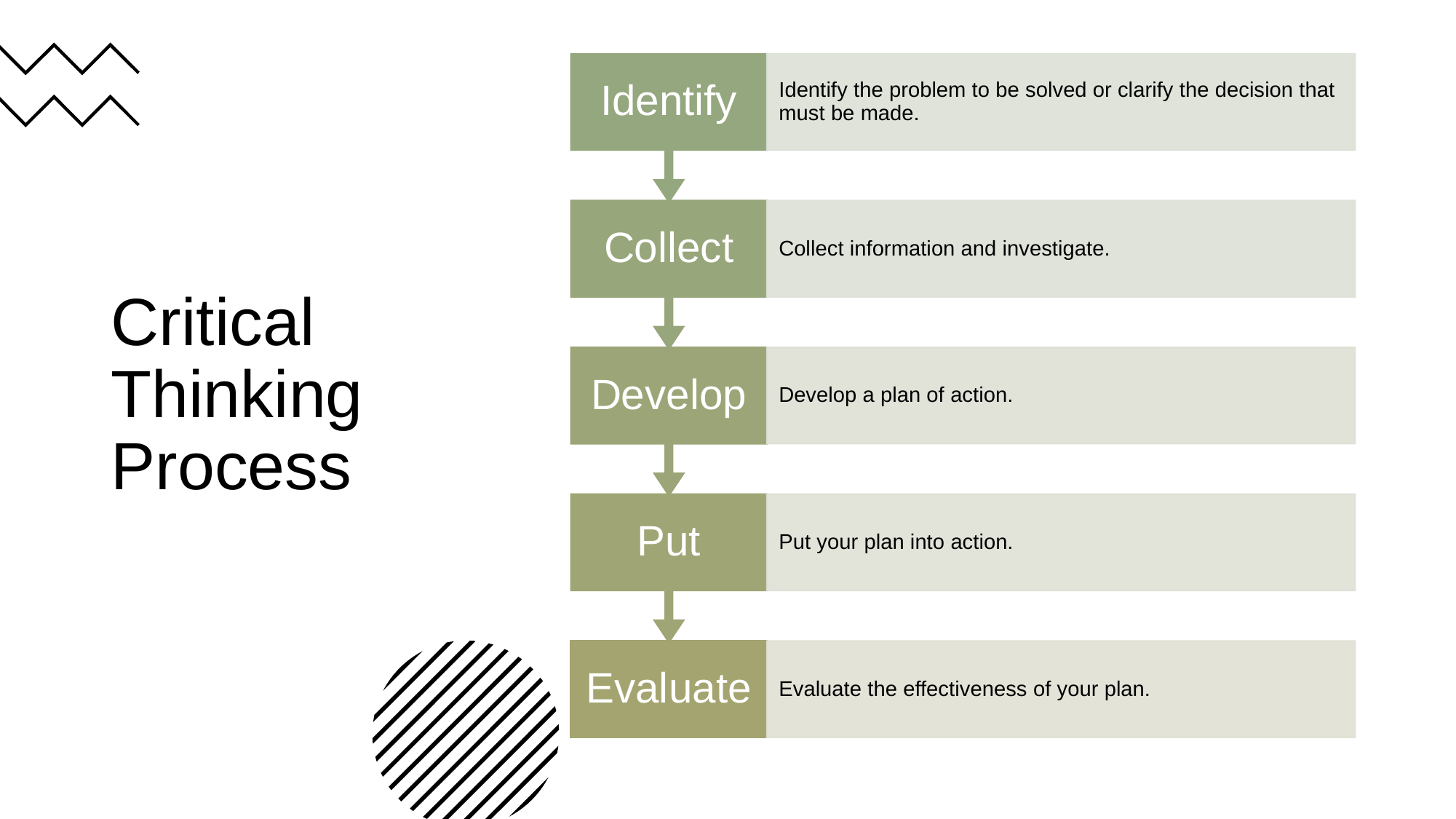

Evaluate
Evaluate the effectiveness of your plan.
Put
Put your plan into action.
Develop
Develop a plan of action.
Collect
Collect information and investigate.
Identify
Identify the problem to be solved or clarify the decision that must be made.

# Critical Thinking Process